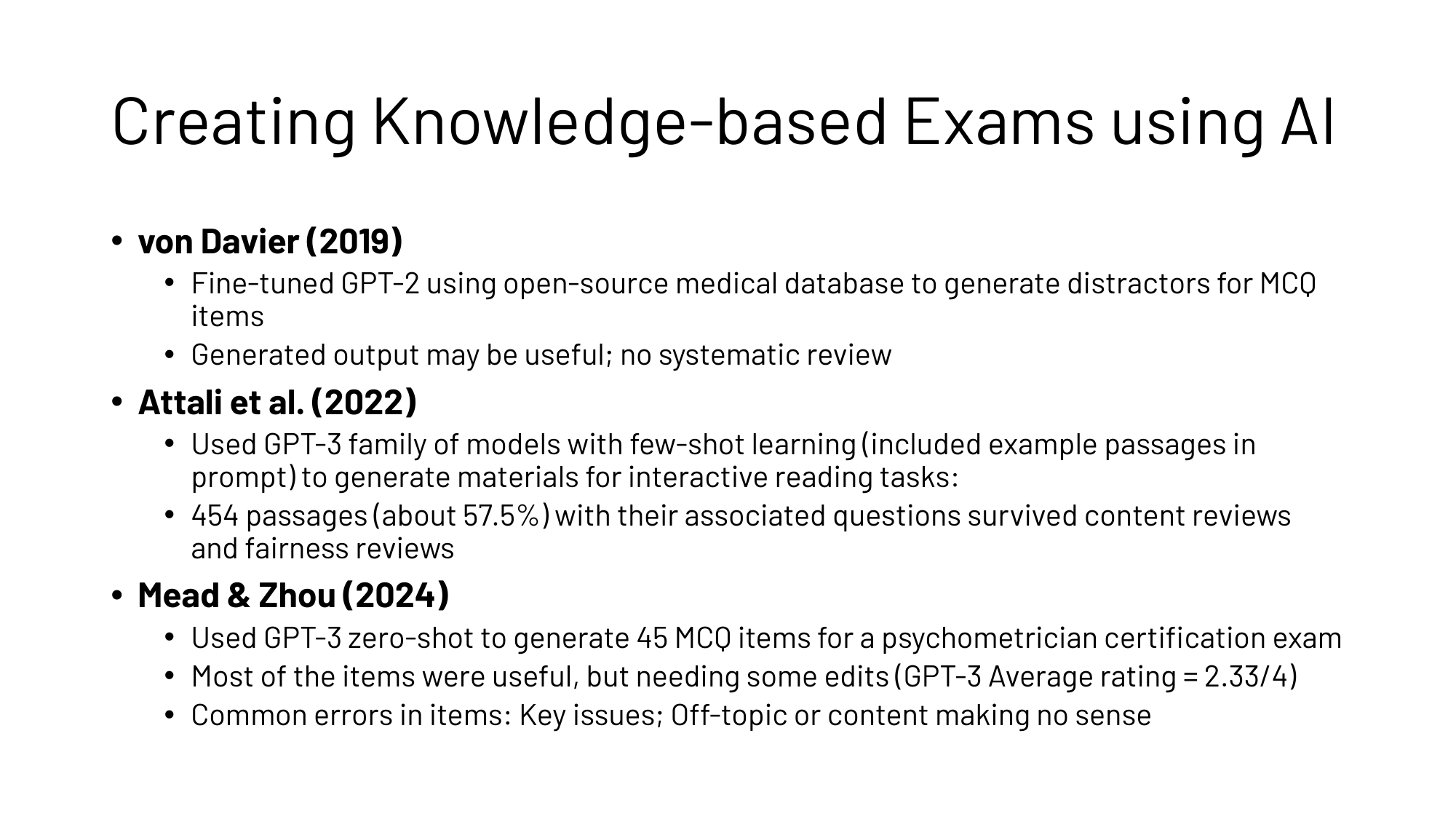

# Creating Knowledge-based Exams using AI
von Davier (2019)
Fine-tuned GPT-2 using open-source medical database to generate distractors for MCQ items
Generated output may be useful; no systematic review
Attali et al. (2022)
Used GPT-3 family of models with few-shot learning (included example passages in prompt) to generate materials for interactive reading tasks:
454 passages (about 57.5%) with their associated questions survived content reviews and fairness reviews
Mead & Zhou (2024)
Used GPT-3 zero-shot to generate 45 MCQ items for a psychometrician certification exam
Most of the items were useful, but needing some edits (GPT-3 Average rating = 2.33/4)
Common errors in items: Key issues; Off-topic or content making no sense